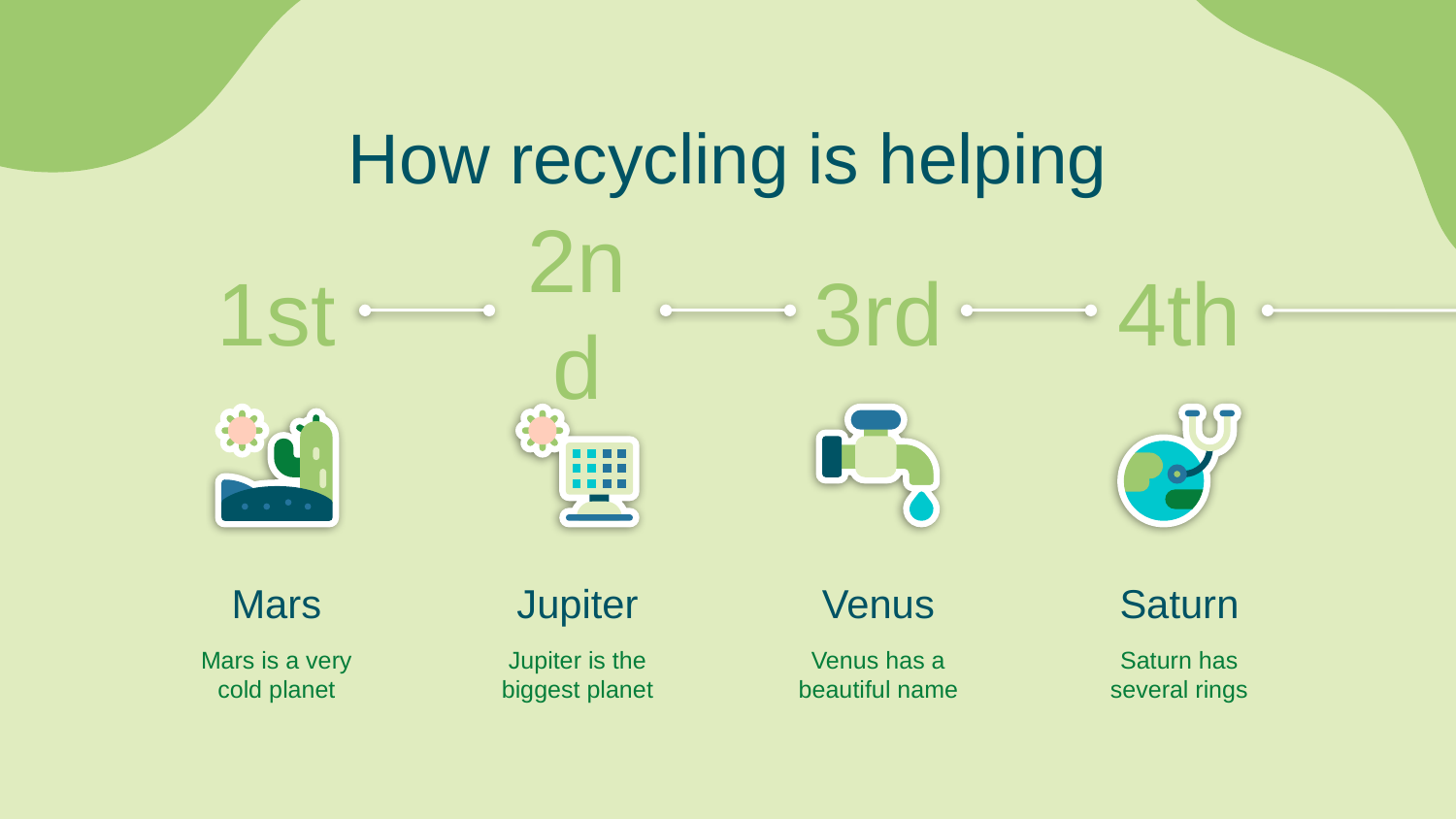

# How recycling is helping
2nd
1st
3rd
4th

Jupiter
Mars
Venus
Saturn
Jupiter is the biggest planet
Mars is a very cold planet
Venus has a beautiful name
Saturn has several rings